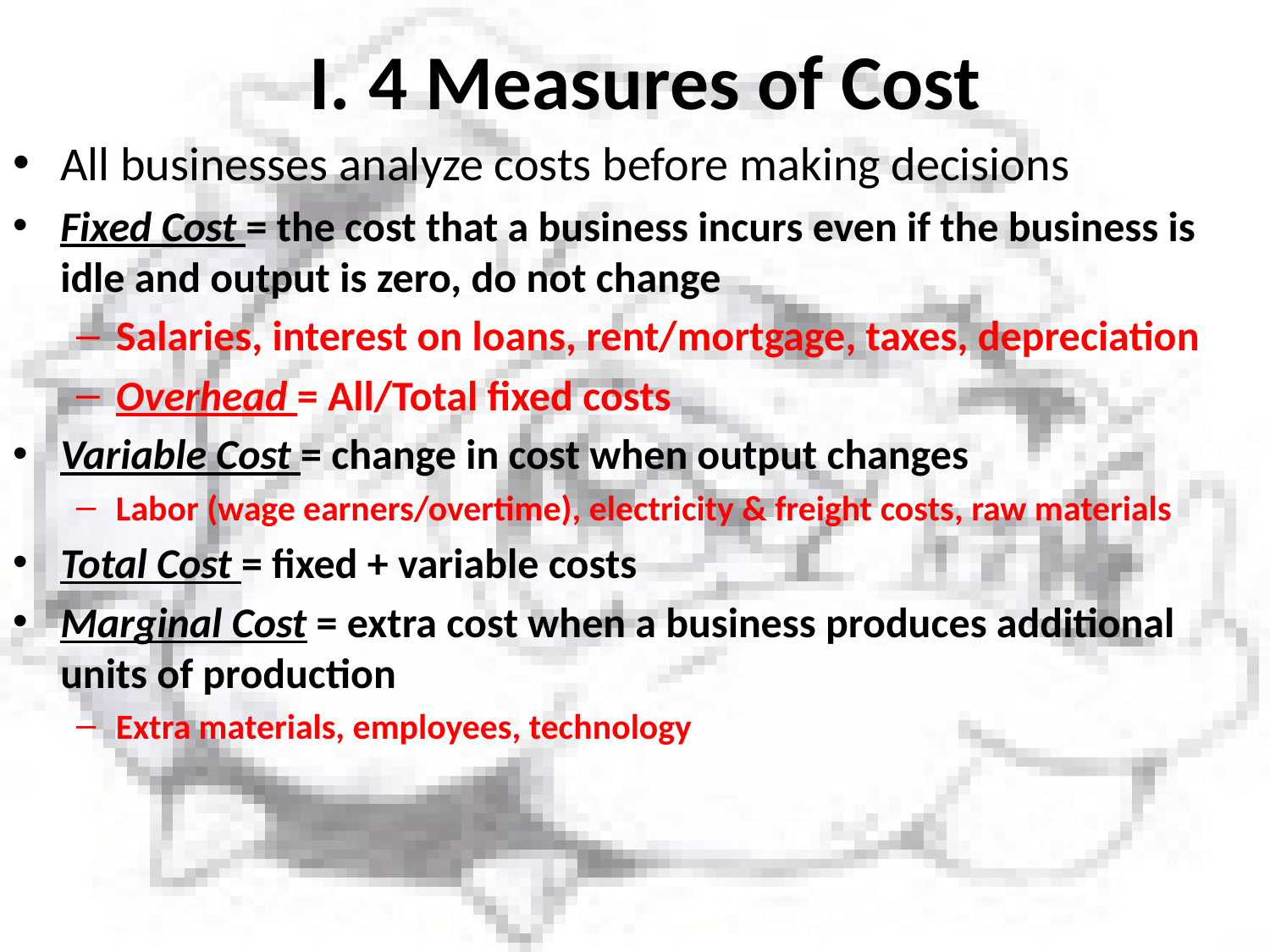

# I. 4 Measures of Cost
All businesses analyze costs before making decisions
Fixed Cost = the cost that a business incurs even if the business is idle and output is zero, do not change
Salaries, interest on loans, rent/mortgage, taxes, depreciation
Overhead = All/Total fixed costs
Variable Cost = change in cost when output changes
Labor (wage earners/overtime), electricity & freight costs, raw materials
Total Cost = fixed + variable costs
Marginal Cost = extra cost when a business produces additional units of production
Extra materials, employees, technology